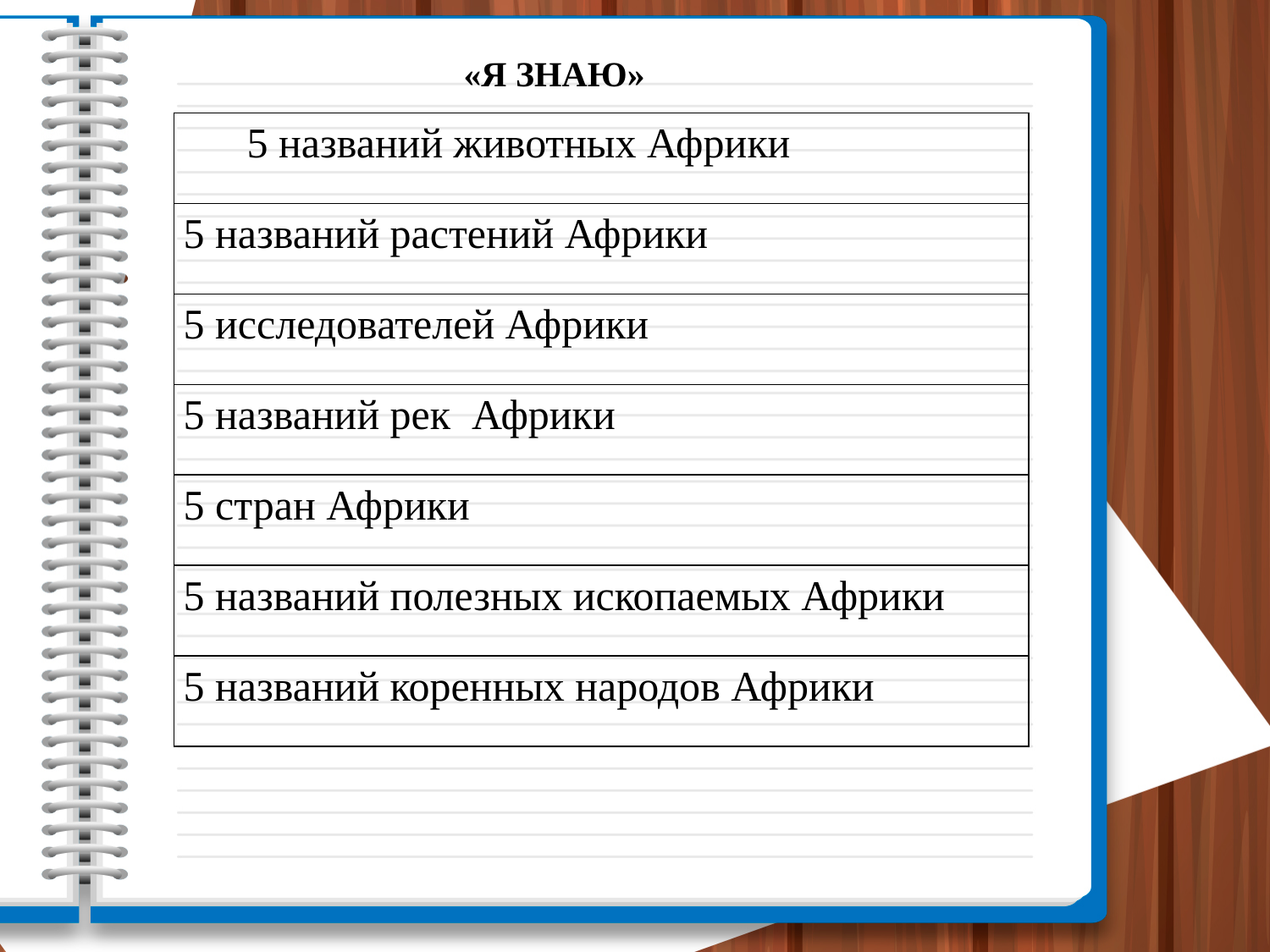

# «Я ЗНАЮ»

| 5 названий животных Африки |
| --- |
| 5 названий растений Африки |
| 5 исследователей Африки |
| 5 названий рек Африки |
| 5 стран Африки |
| 5 названий полезных ископаемых Африки |
| 5 названий коренных народов Африки |